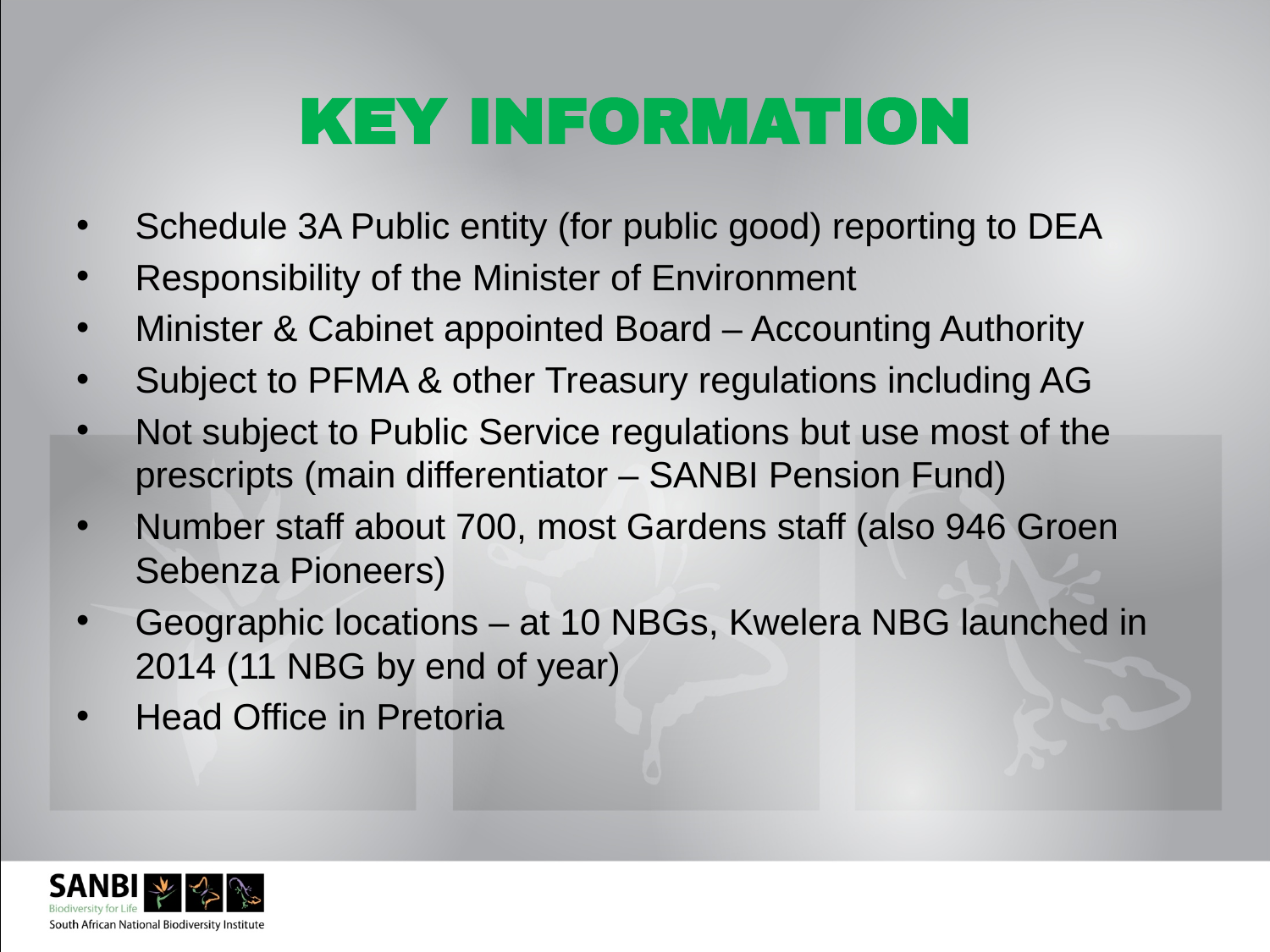

# KEY INFORMATION
Schedule 3A Public entity (for public good) reporting to DEA
Responsibility of the Minister of Environment
Minister & Cabinet appointed Board – Accounting Authority
Subject to PFMA & other Treasury regulations including AG
Not subject to Public Service regulations but use most of the prescripts (main differentiator – SANBI Pension Fund)
Number staff about 700, most Gardens staff (also 946 Groen Sebenza Pioneers)
Geographic locations – at 10 NBGs, Kwelera NBG launched in 2014 (11 NBG by end of year)
Head Office in Pretoria